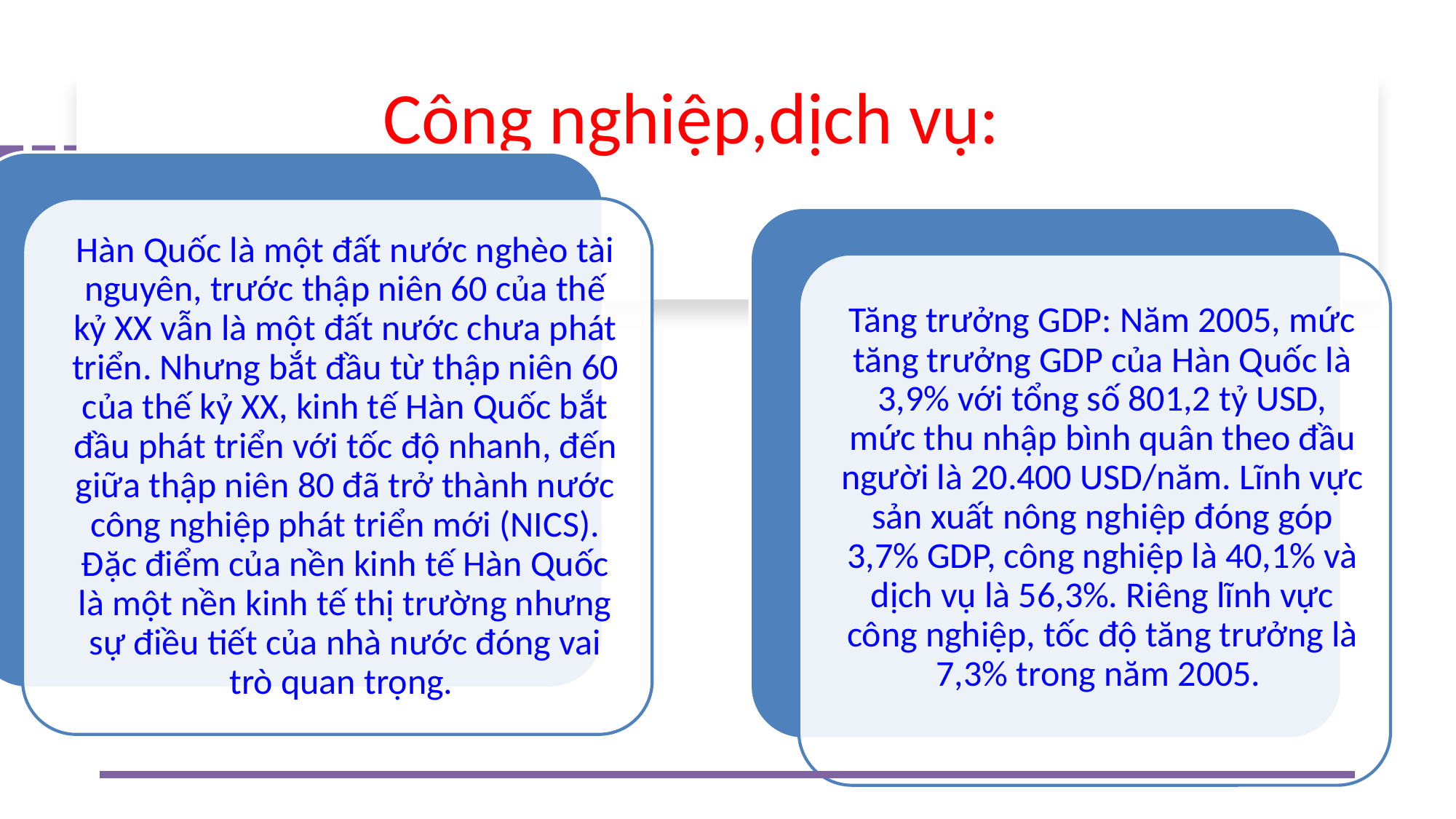

# Công nghiệp,dịch vụ:

Hàn Quốc là một đất nước nghèo tài nguyên, trước thập niên 60 của thế kỷ XX vẫn là một đất nước chưa phát triển. Nhưng bắt đầu từ thập niên 60 của thế kỷ XX, kinh tế Hàn Quốc bắt đầu phát triển với tốc độ nhanh, đến giữa thập niên 80 đã trở thành nước công nghiệp phát triển mới (NICS). Đặc điểm của nền kinh tế Hàn Quốc là một nền kinh tế thị trường nhưng sự điều tiết của nhà nước đóng vai trò quan trọng.
Tăng trưởng GDP: Năm 2005, mức tăng trưởng GDP của Hàn Quốc là 3,9% với tổng số 801,2 tỷ USD, mức thu nhập bình quân theo đầu người là 20.400 USD/năm. Lĩnh vực sản xuất nông nghiệp đóng góp 3,7% GDP, công nghiệp là 40,1% và dịch vụ là 56,3%. Riêng lĩnh vực công nghiệp, tốc độ tăng trưởng là 7,3% trong năm 2005.